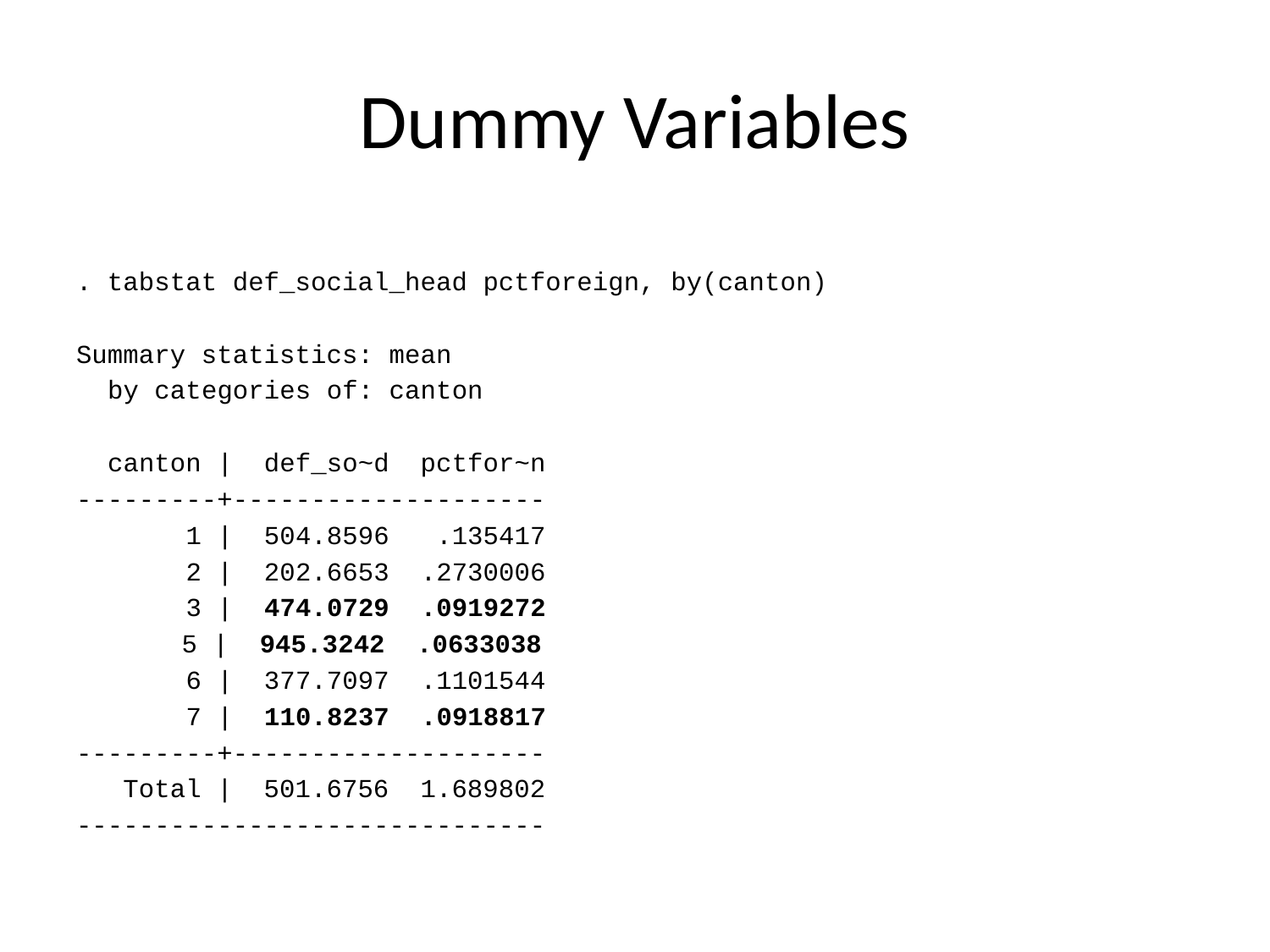

# Dummy Variables

. tabstat def_social_head pctforeign, by(canton)

Summary statistics: mean
  by categories of: canton

  canton |  def_so~d  pctfor~n
---------+--------------------
       1 |  504.8596   .135417
       2 |  202.6653  .2730006
       3 |  474.0729  .0919272
	   5 |  945.3242  .0633038
       6 |  377.7097  .1101544
       7 |  110.8237  .0918817
---------+--------------------
   Total |  501.6756  1.689802
------------------------------